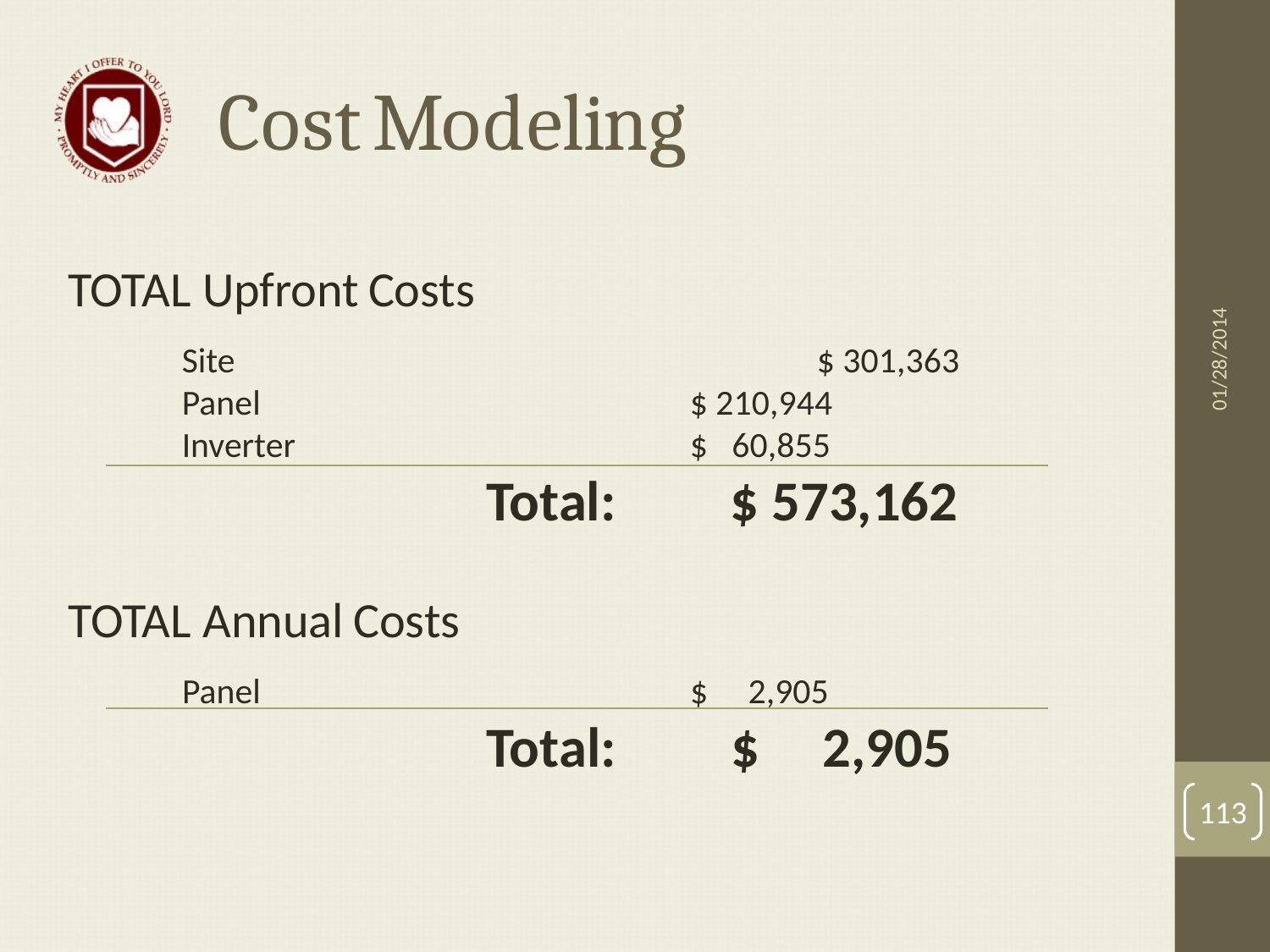

# Cost Modeling
01/28/2014
TOTAL Upfront Costs
Site					$ 301,363
Panel				$ 210,944
Inverter				$   60,855
		       Total:         $ 573,162
TOTAL Annual Costs
Panel				$     2,905
		       Total:         $     2,905
113